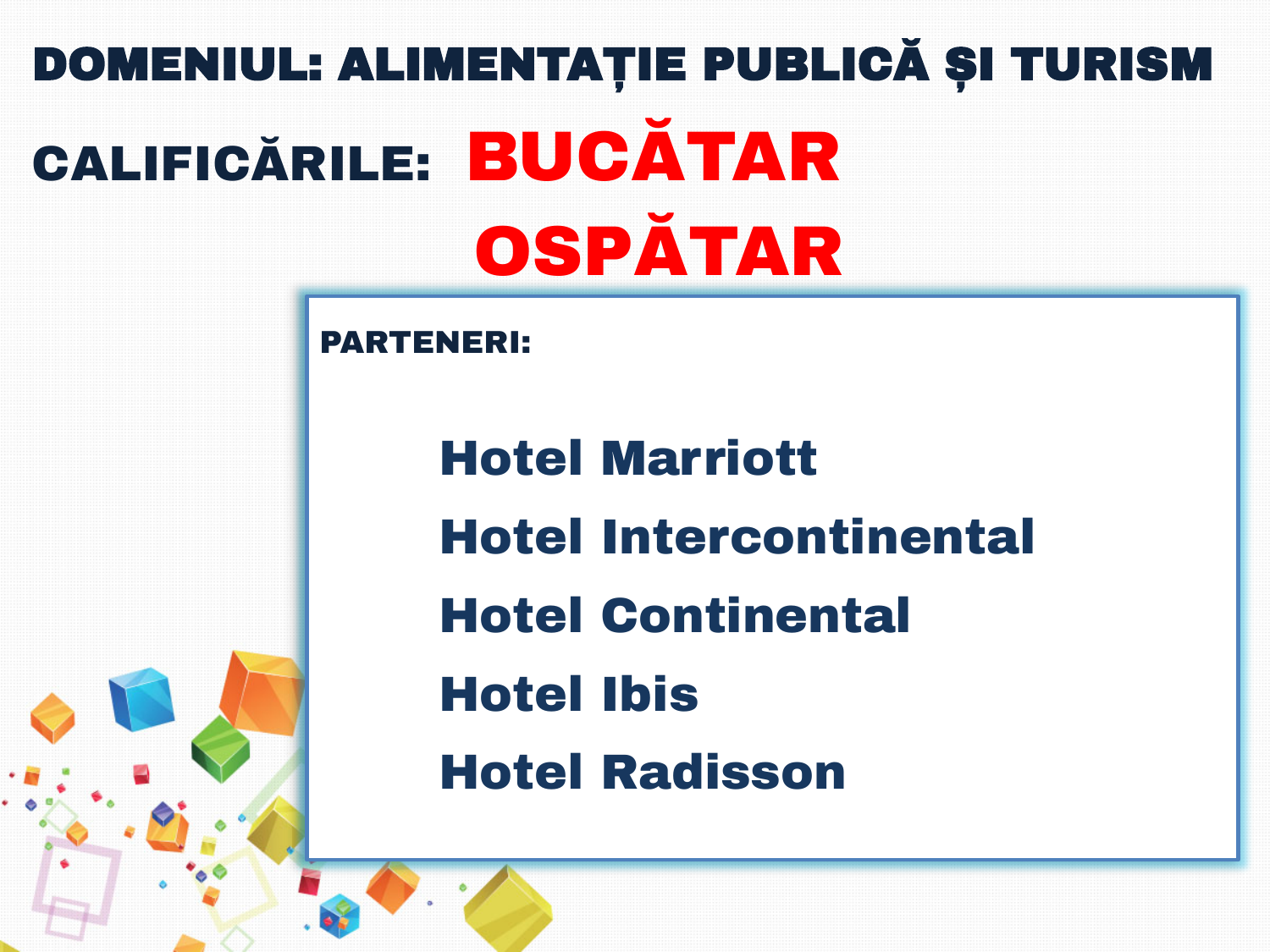

DOMENIUL: ALIMENTAȚIE PUBLICĂ ȘI TURISM
CALIFICĂRILE:  BUCĂTAR
		        OSPĂTAR
PARTENERI:

Hotel Marriott
Hotel Intercontinental
Hotel Continental
Hotel Ibis
Hotel Radisson